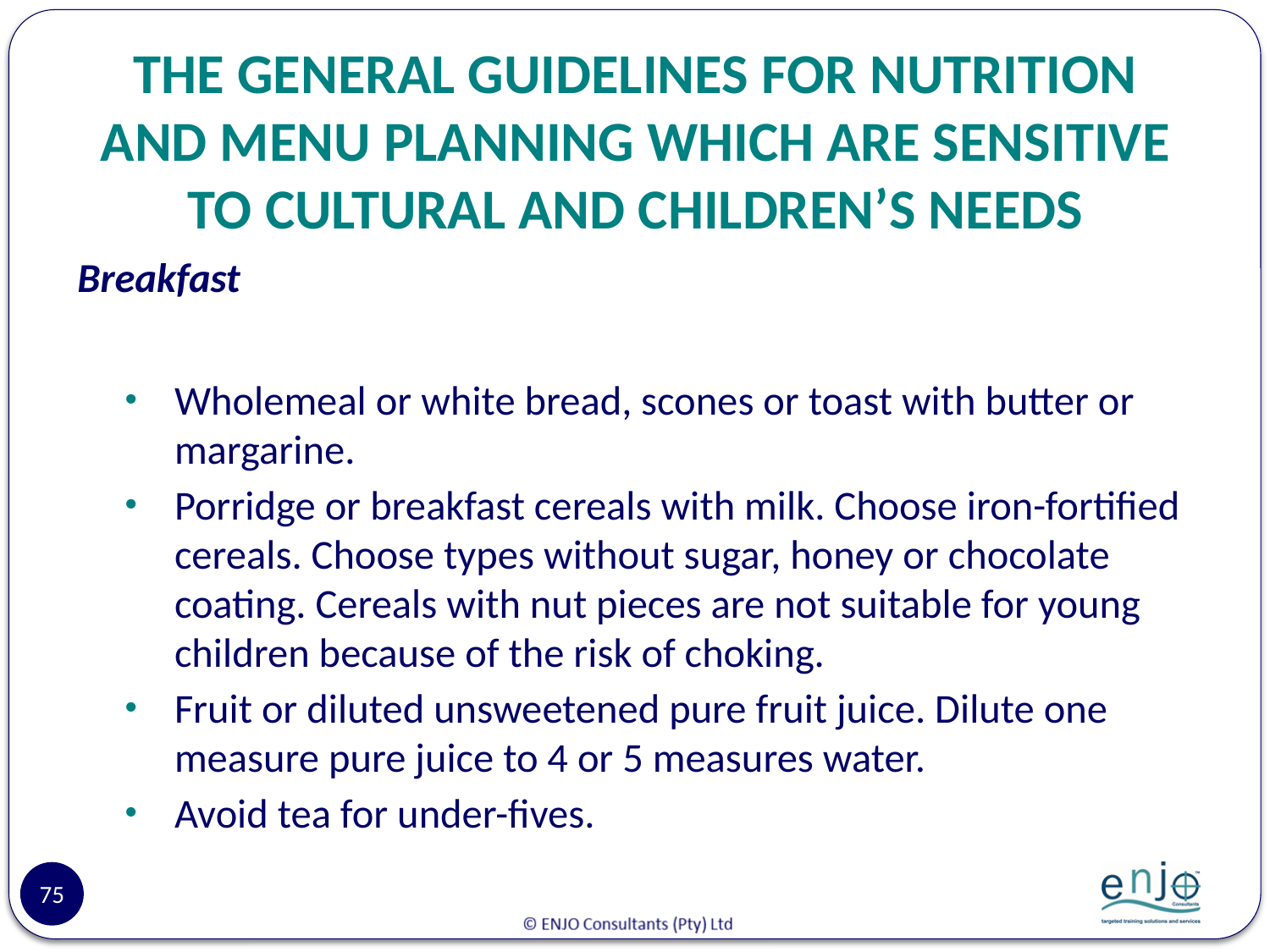

# THE GENERAL GUIDELINES FOR NUTRITION AND MENU PLANNING WHICH ARE SENSITIVE TO CULTURAL AND CHILDREN’S NEEDS
Breakfast

Wholemeal or white bread, scones or toast with butter or margarine.
Porridge or breakfast cereals with milk. Choose iron-fortified cereals. Choose types without sugar, honey or chocolate coating. Cereals with nut pieces are not suitable for young children because of the risk of choking.
Fruit or diluted unsweetened pure fruit juice. Dilute one measure pure juice to 4 or 5 measures water.
Avoid tea for under-fives.

75